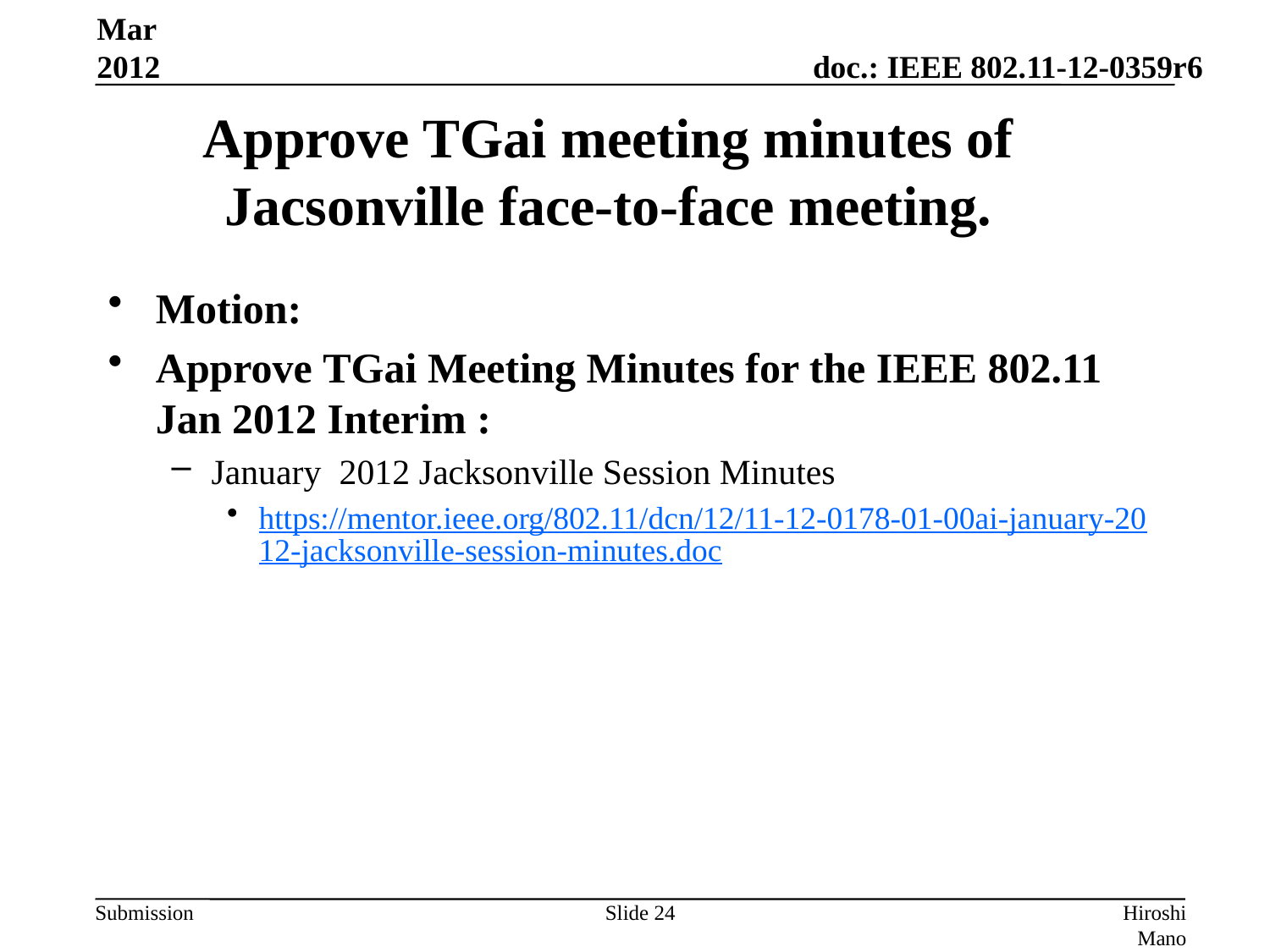

Mar 2012
# Approve TGai meeting minutes of Jacsonville face-to-face meeting.
Motion:
Approve TGai Meeting Minutes for the IEEE 802.11 Jan 2012 Interim :
January  2012 Jacksonville Session Minutes
https://mentor.ieee.org/802.11/dcn/12/11-12-0178-01-00ai-january-2012-jacksonville-session-minutes.doc

Slide 24
Hiroshi Mano (ATRD, Root, Lab)